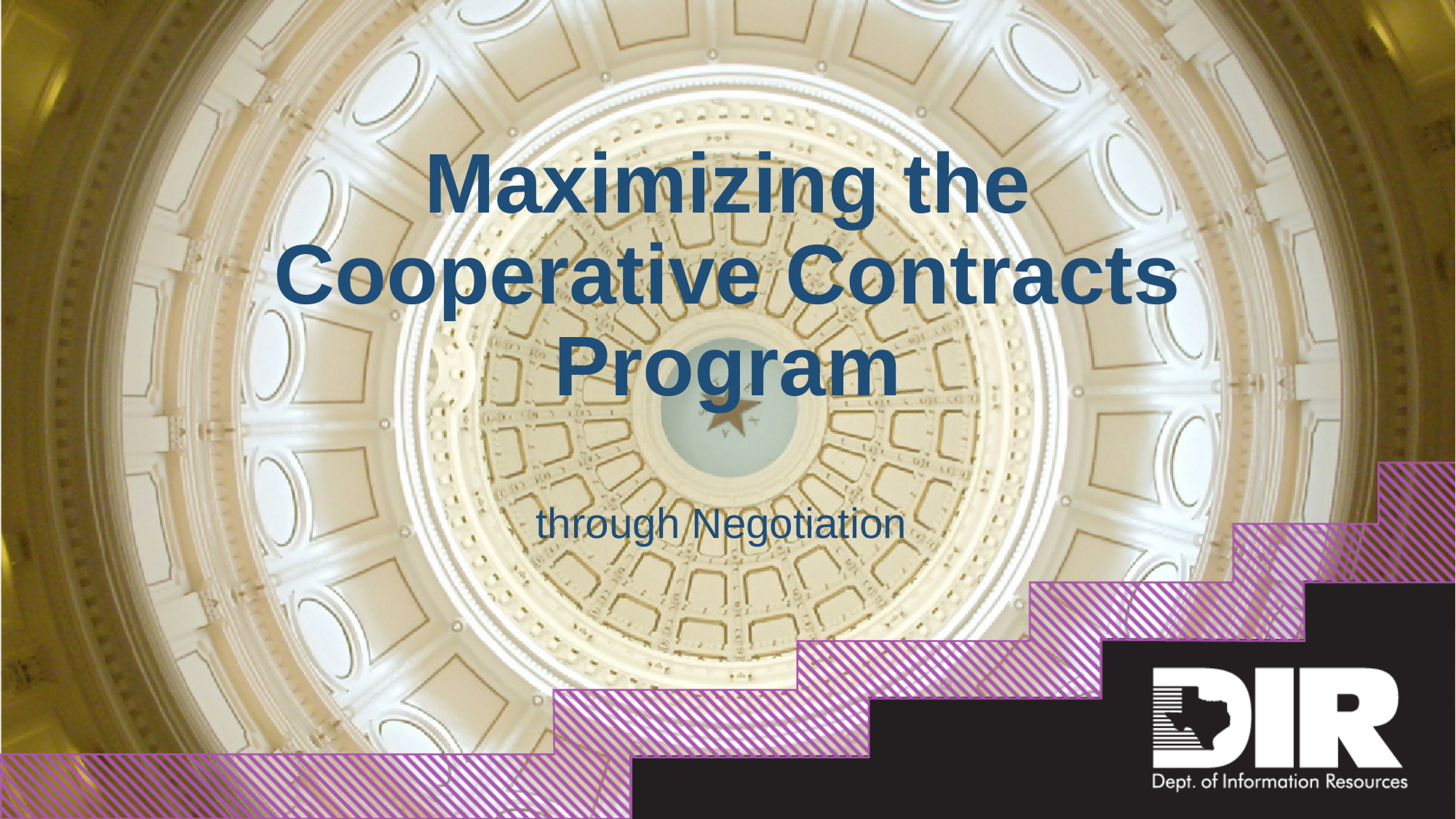

# Maximizing the Cooperative Contracts Program

through Negotiation